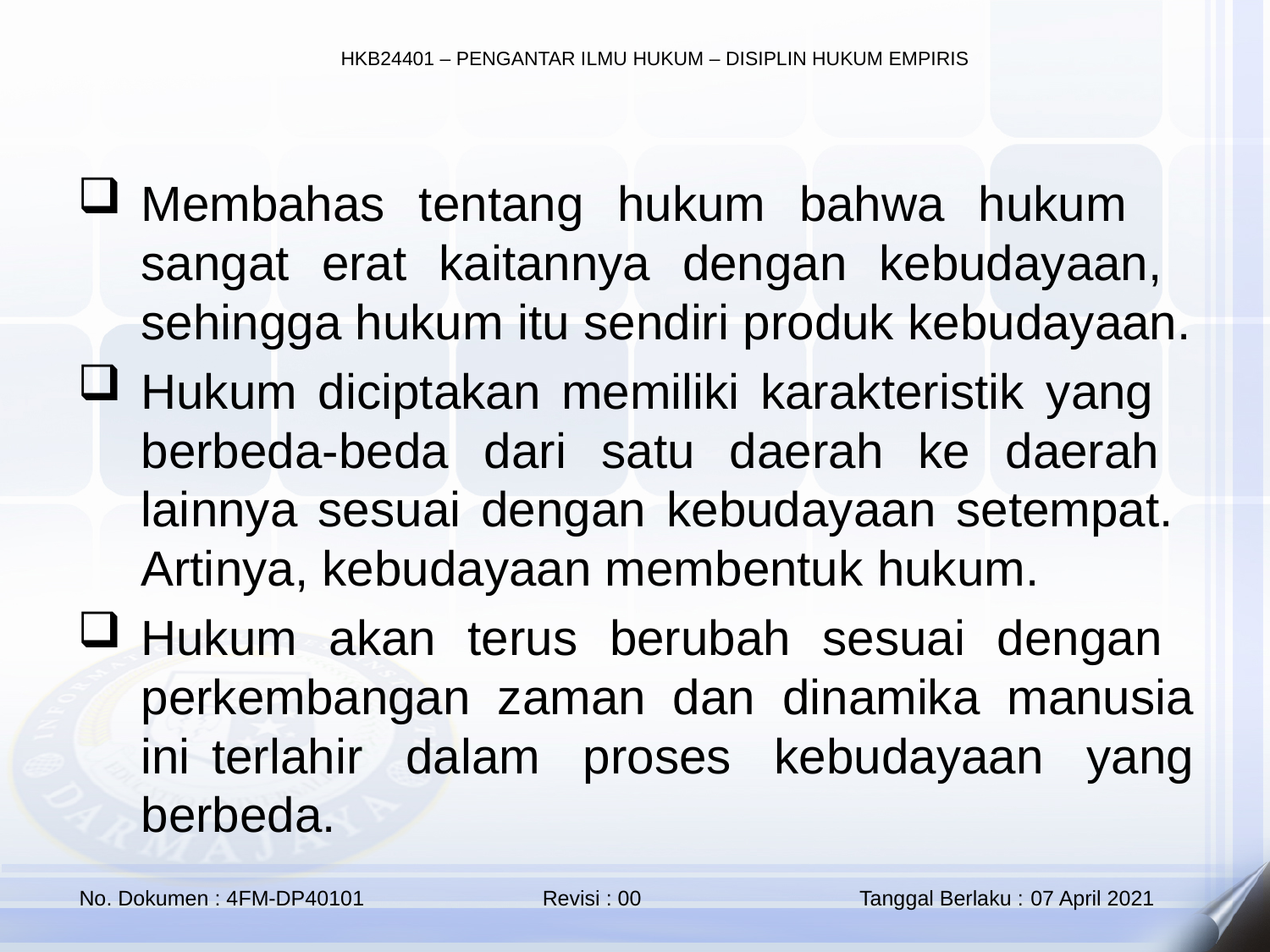

Membahas tentang hukum bahwa hukum   sangat erat kaitannya dengan kebudayaan,  sehingga hukum itu sendiri produk kebudayaan.
Hukum diciptakan memiliki karakteristik yang   berbeda-beda dari satu daerah ke daerah  lainnya sesuai dengan kebudayaan setempat.  Artinya, kebudayaan membentuk hukum.
Hukum akan terus berubah sesuai dengan  perkembangan zaman dan dinamika manusia ini terlahir  dalam  proses  kebudayaan  yang berbeda.